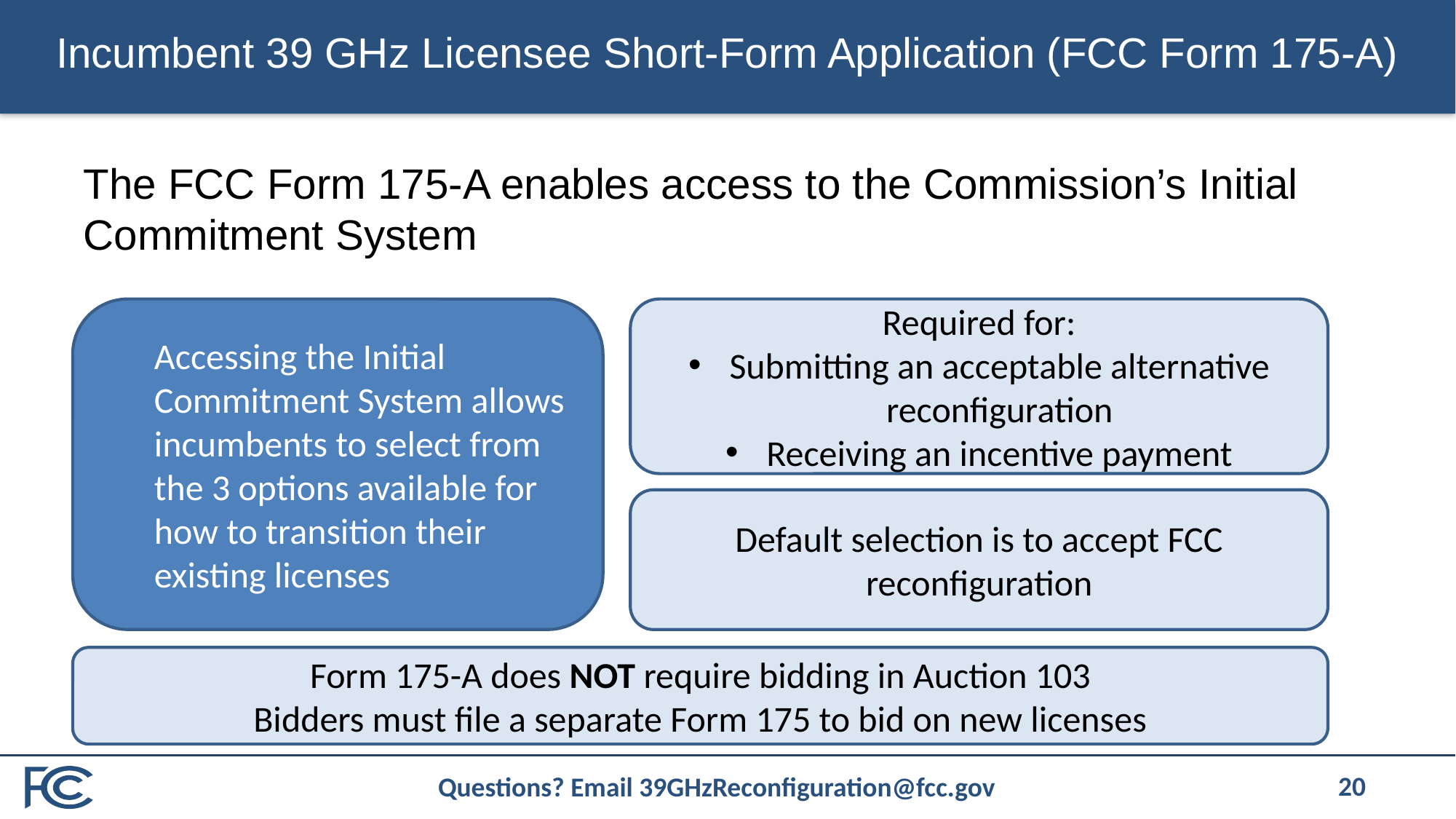

# Incumbent 39 GHz Licensee Short-Form Application (FCC Form 175-A)
The FCC Form 175-A enables access to the Commission’s Initial Commitment System
Accessing the Initial Commitment System allows incumbents to select from the 3 options available for how to transition their existing licenses
Required for:
Submitting an acceptable alternative reconfiguration
Receiving an incentive payment
Default selection is to accept FCC reconfiguration
Form 175-A does NOT require bidding in Auction 103
Bidders must file a separate Form 175 to bid on new licenses